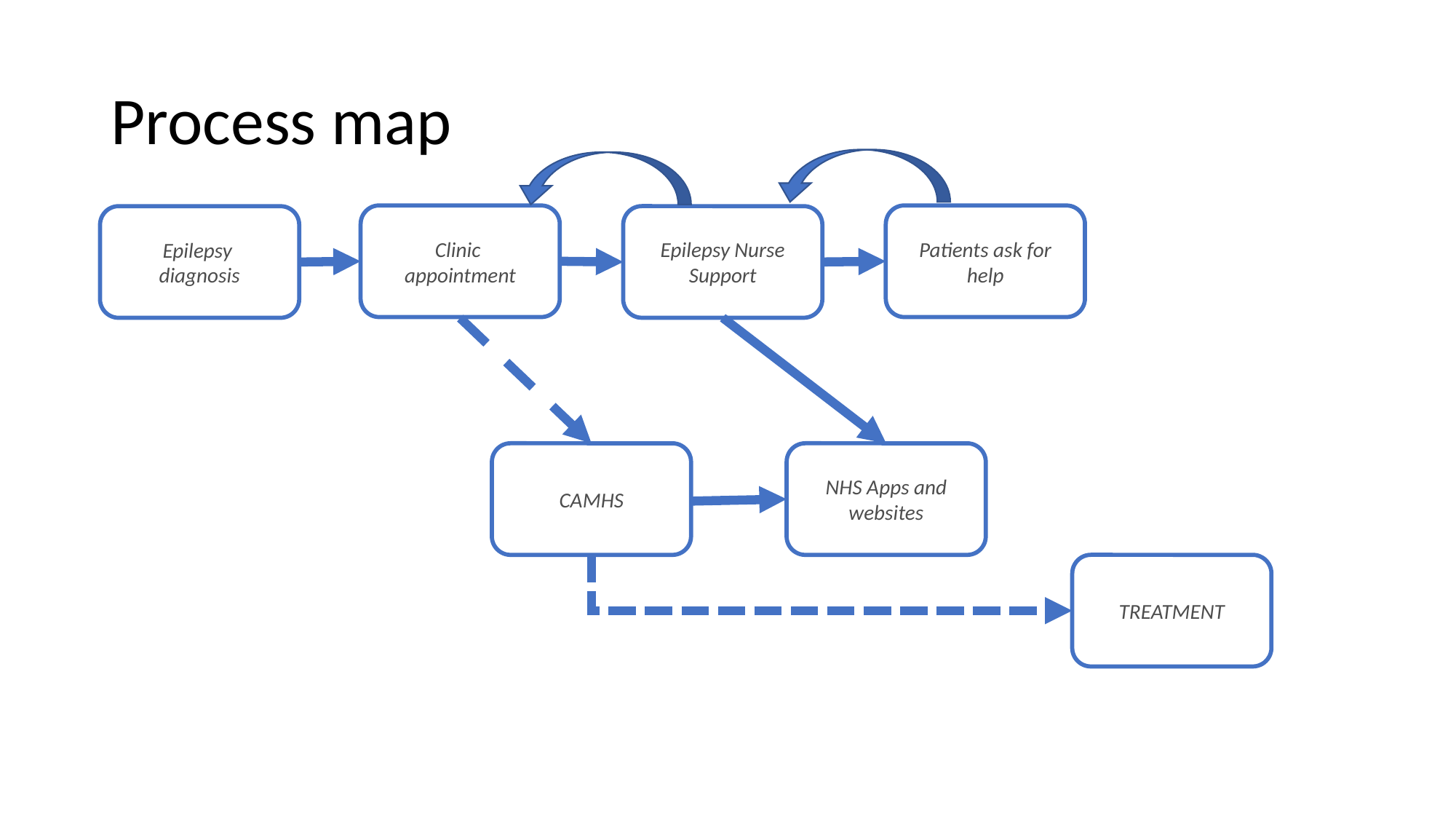

# Process map

Clinic
appointment
Patients ask for help
Epilepsy Nurse
Support
Epilepsy
diagnosis
NHS Apps and websites
CAMHS
TREATMENT